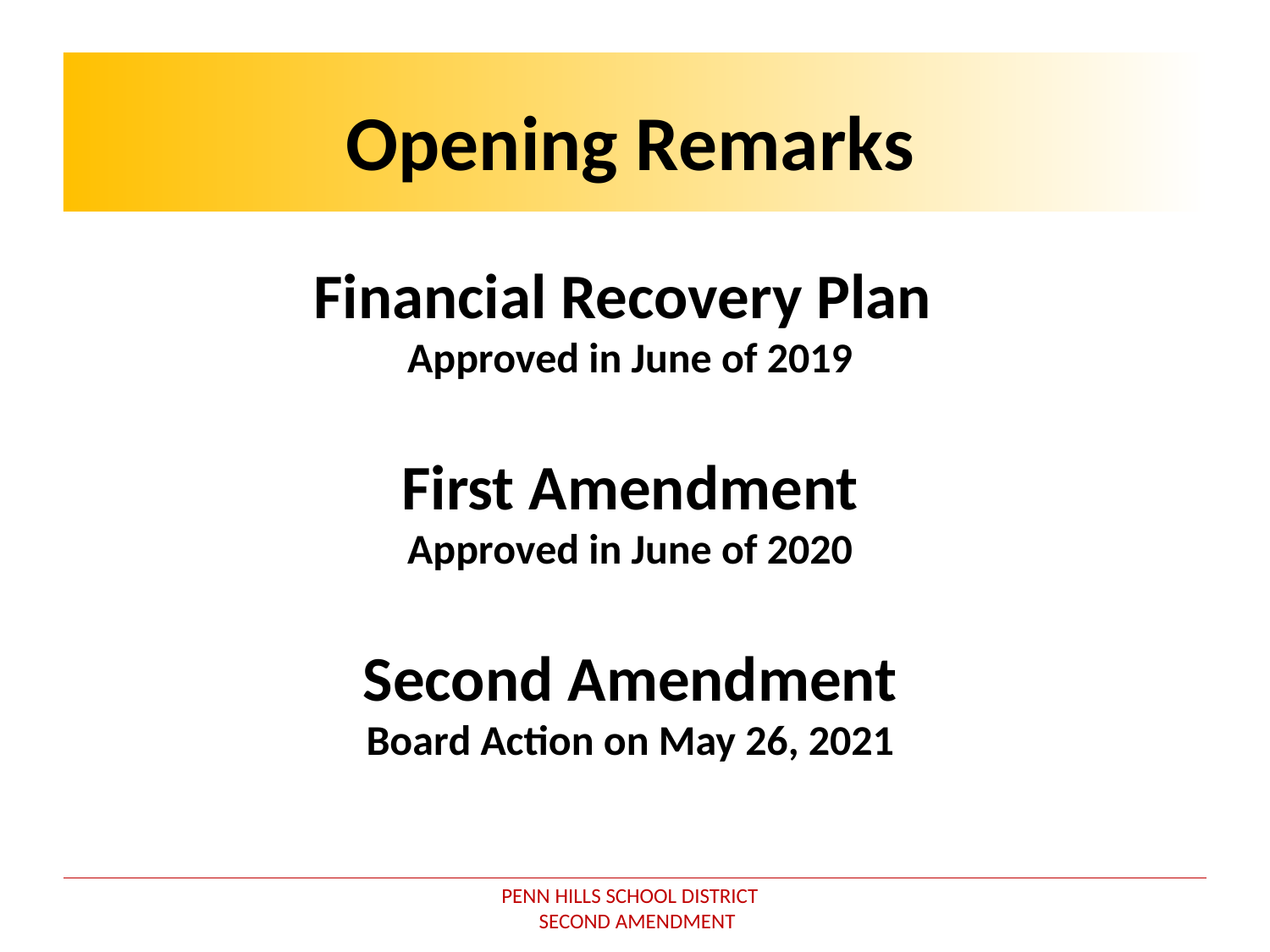

# Opening Remarks
Financial Recovery Plan
Approved in June of 2019

 First Amendment
Approved in June of 2020

Second Amendment
Board Action on May 26, 2021

PENN HILLS SCHOOL DISTRICT
 SECOND AMENDMENT